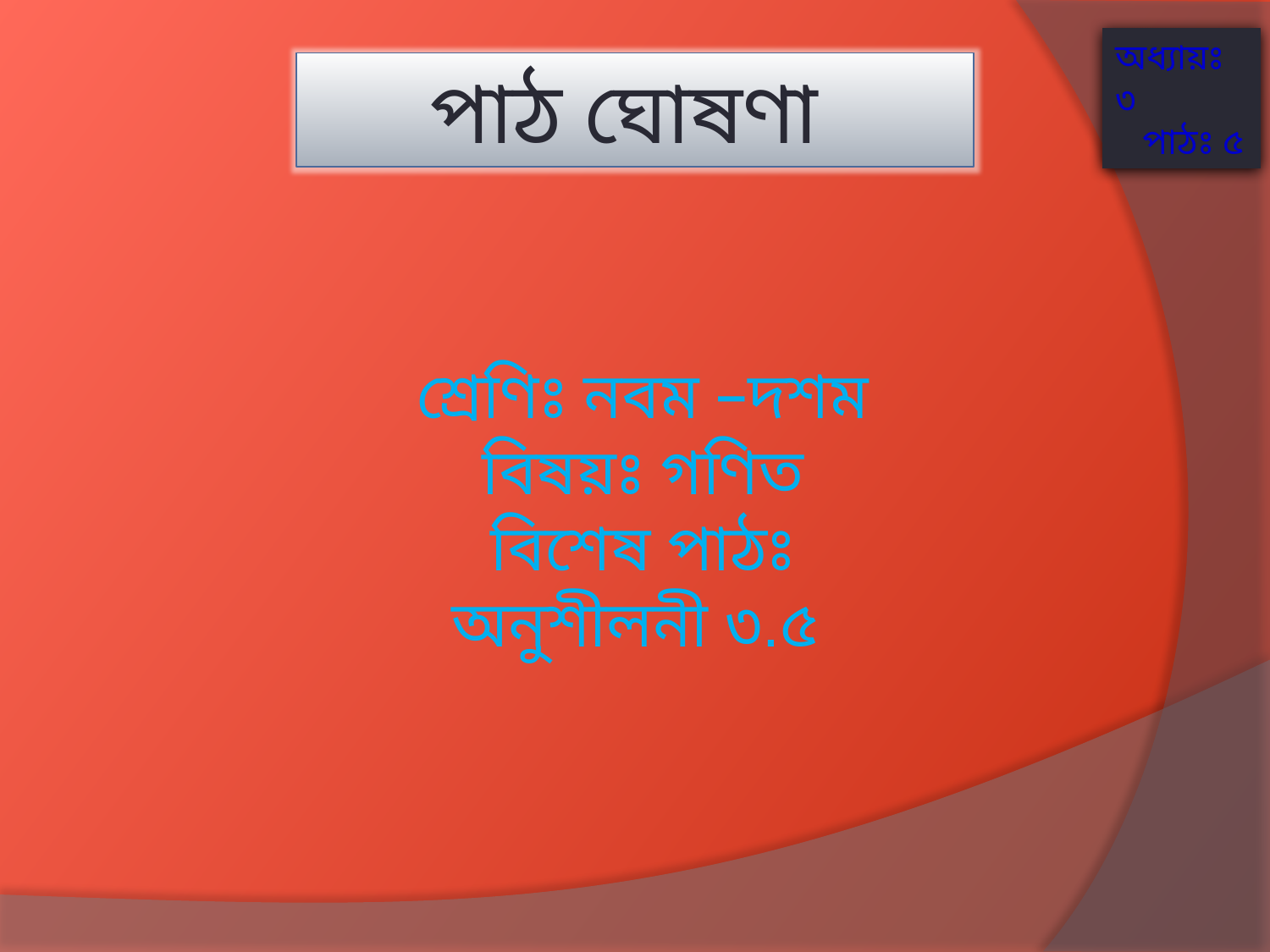

অধ্যায়ঃ ৩
   পাঠঃ ৫
পাঠ ঘোষণা
শ্রেণিঃ নবম –দশম
বিষয়ঃ গণিত
বিশেষ পাঠঃ অনুশীলনী ৩.৫